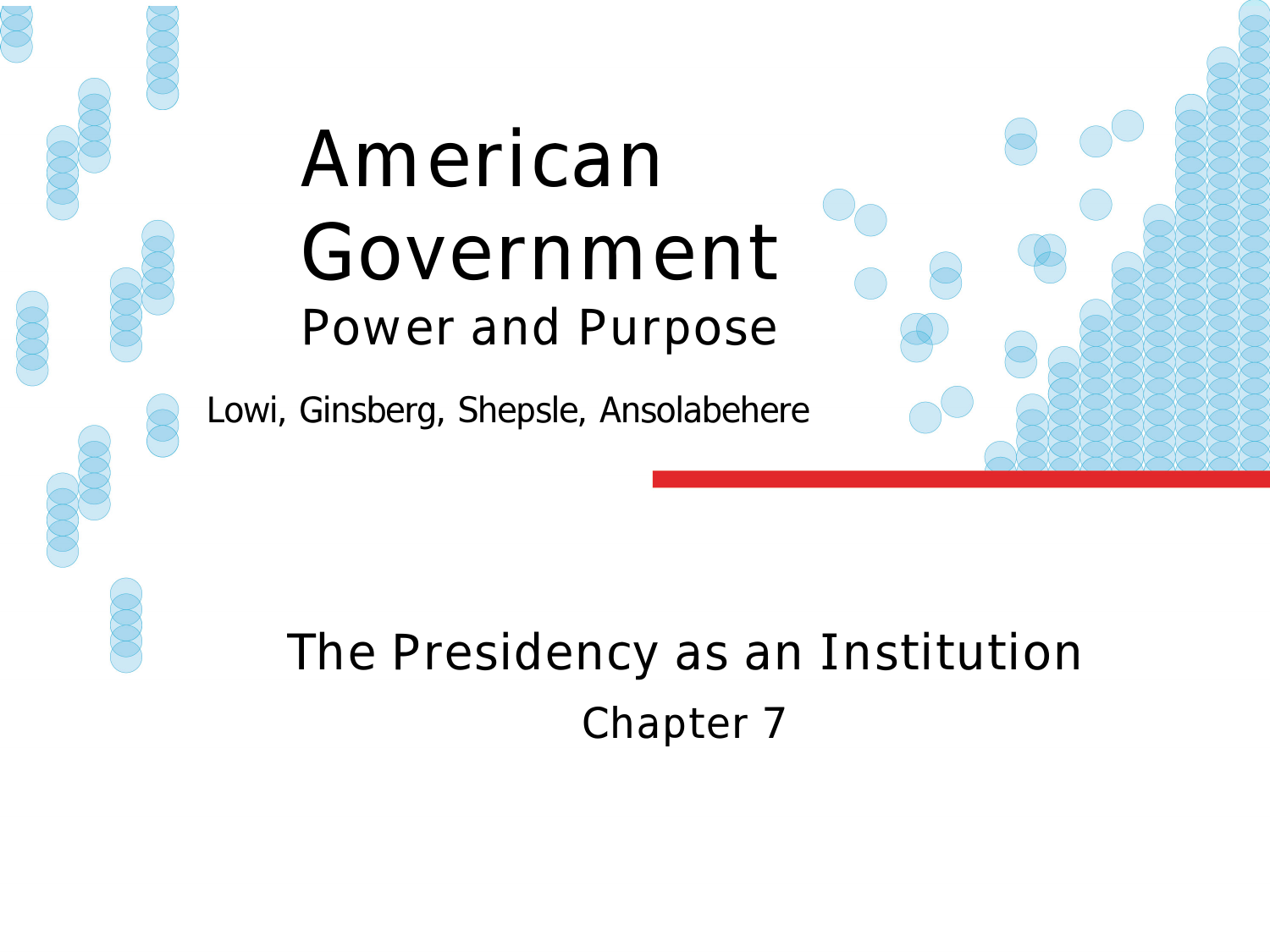

# American Government Power and Purpose
Lowi, Ginsberg, Shepsle, Ansolabehere
The Presidency as an Institution
Chapter 7